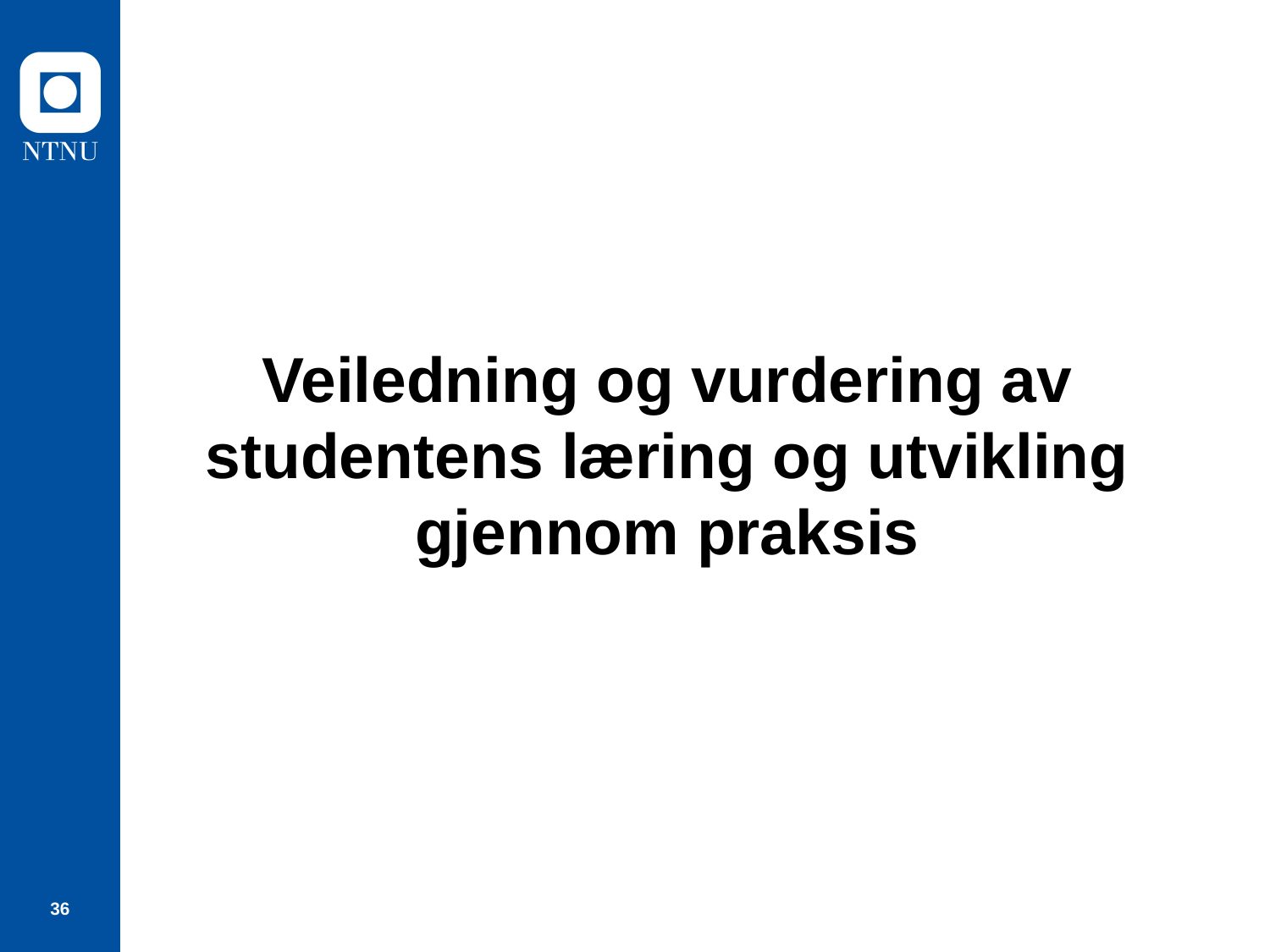

# Veiledning og vurdering av studentens læring og utvikling gjennom praksis